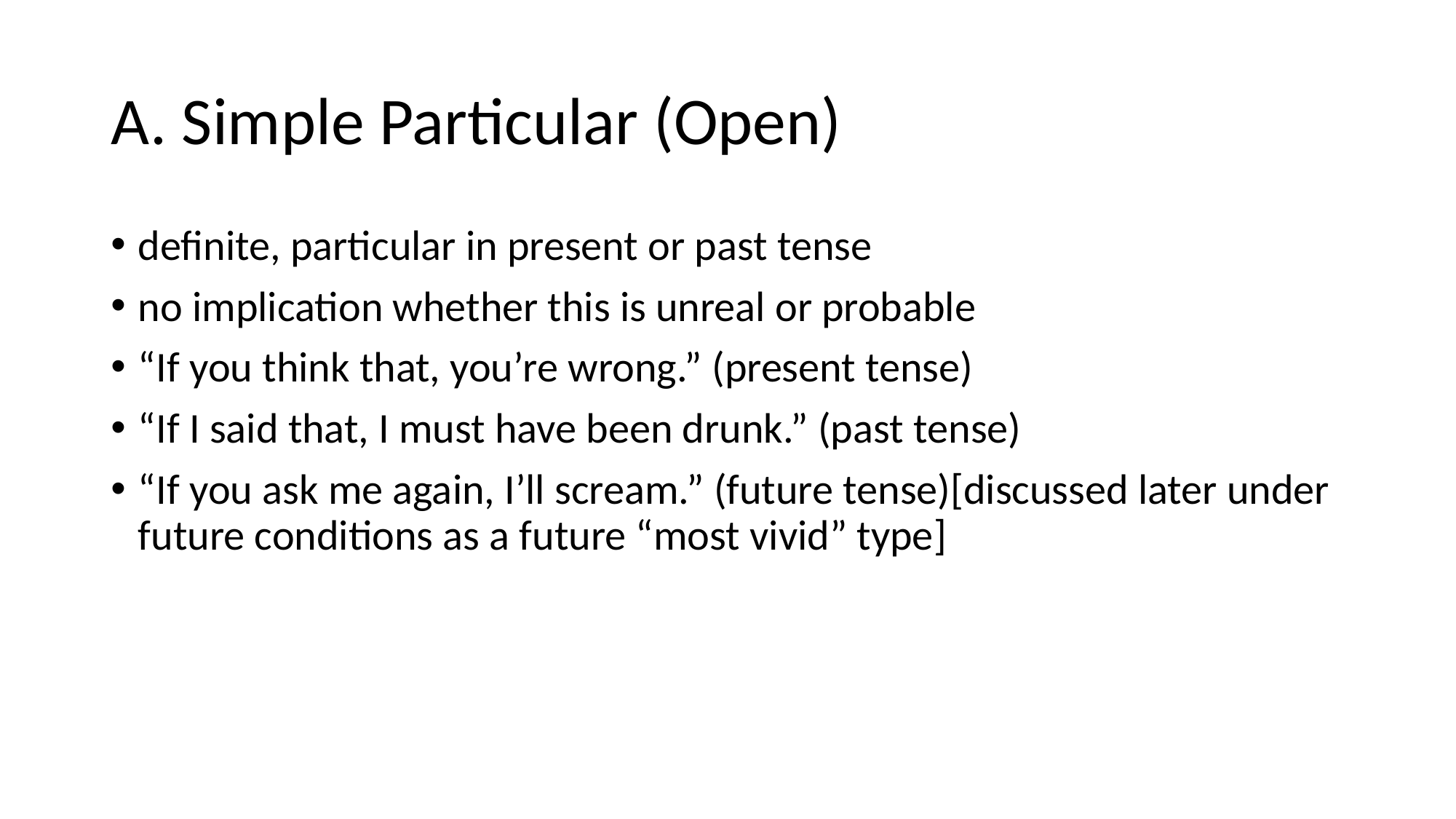

# A. Simple Particular (Open)
definite, particular in present or past tense
no implication whether this is unreal or probable
“If you think that, you’re wrong.” (present tense)
“If I said that, I must have been drunk.” (past tense)
“If you ask me again, I’ll scream.” (future tense)[discussed later under future conditions as a future “most vivid” type]